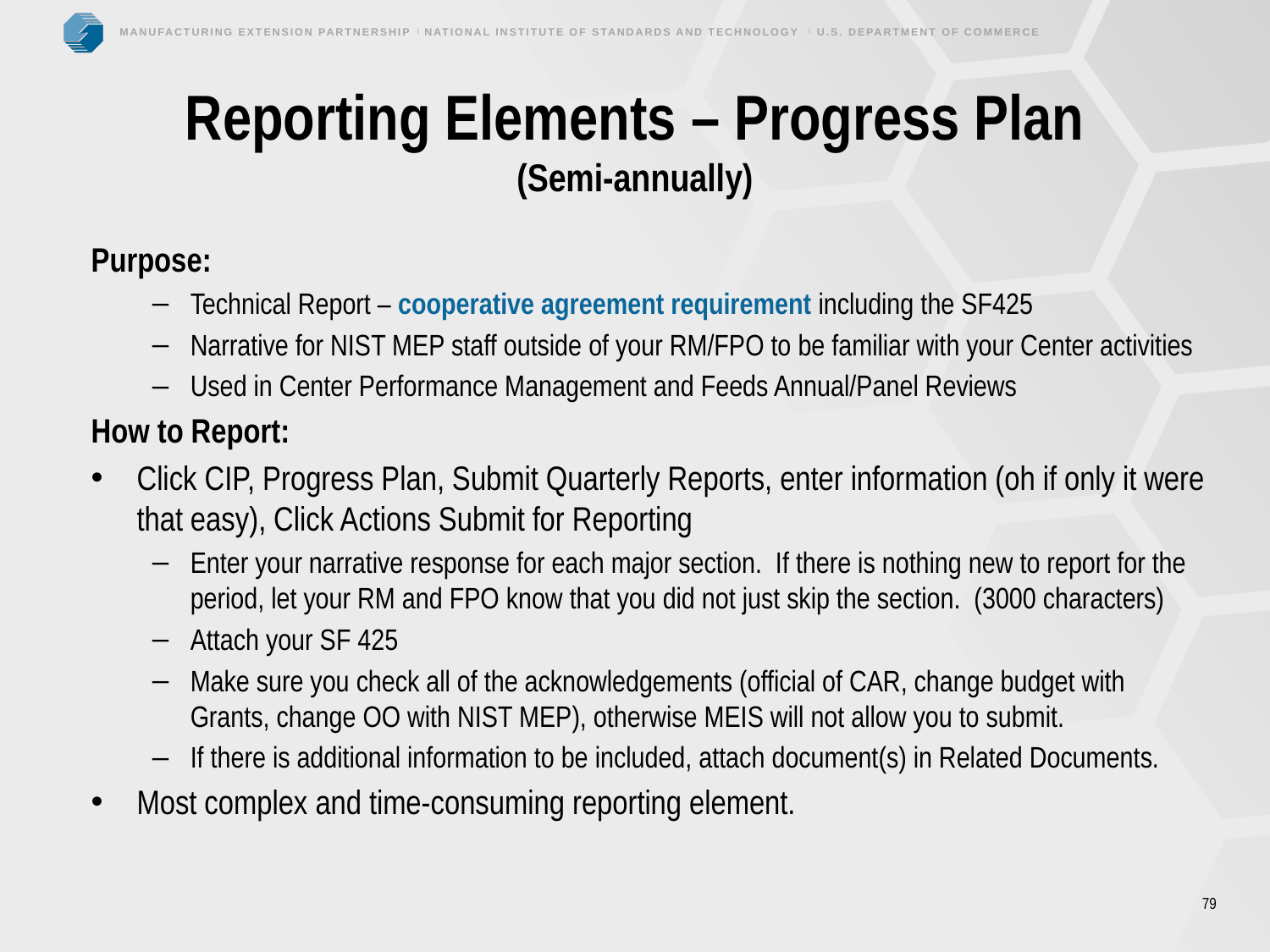

# Reporting Elements – Progress Plan (Semi-annually)
Purpose:
Technical Report – cooperative agreement requirement including the SF425
Narrative for NIST MEP staff outside of your RM/FPO to be familiar with your Center activities
Used in Center Performance Management and Feeds Annual/Panel Reviews
How to Report:
Click CIP, Progress Plan, Submit Quarterly Reports, enter information (oh if only it were that easy), Click Actions Submit for Reporting
Enter your narrative response for each major section.  If there is nothing new to report for the period, let your RM and FPO know that you did not just skip the section.  (3000 characters)
Attach your SF 425
Make sure you check all of the acknowledgements (official of CAR, change budget with Grants, change OO with NIST MEP), otherwise MEIS will not allow you to submit.
If there is additional information to be included, attach document(s) in Related Documents.
Most complex and time-consuming reporting element.

79